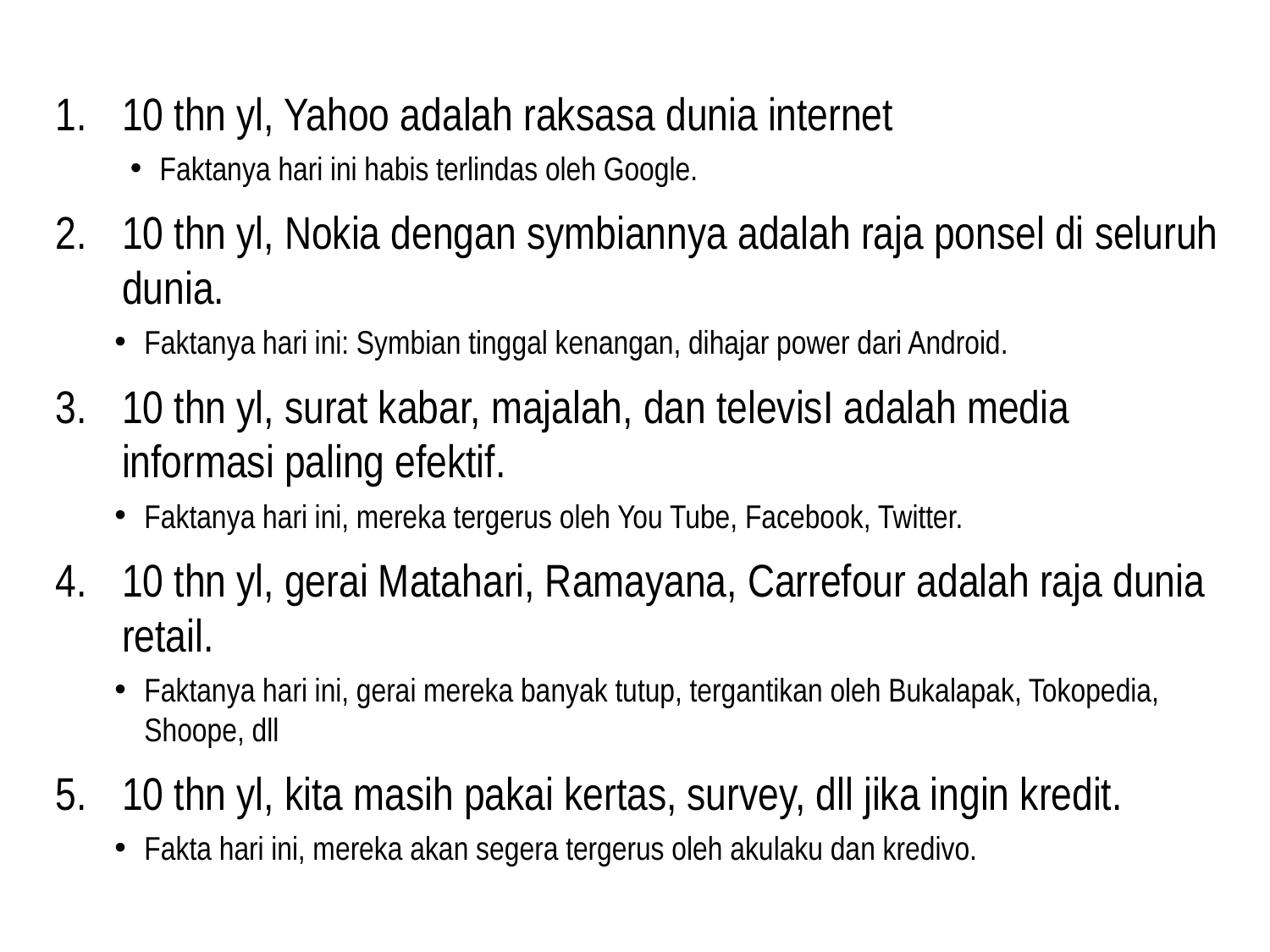

10 thn yl, Yahoo adalah raksasa dunia internet
Faktanya hari ini habis terlindas oleh Google.
10 thn yl, Nokia dengan symbiannya adalah raja ponsel di seluruh dunia.
Faktanya hari ini: Symbian tinggal kenangan, dihajar power dari Android.
10 thn yl, surat kabar, majalah, dan televisI adalah media informasi paling efektif.
Faktanya hari ini, mereka tergerus oleh You Tube, Facebook, Twitter.
10 thn yl, gerai Matahari, Ramayana, Carrefour adalah raja dunia retail.
Faktanya hari ini, gerai mereka banyak tutup, tergantikan oleh Bukalapak, Tokopedia, Shoope, dll
10 thn yl, kita masih pakai kertas, survey, dll jika ingin kredit.
Fakta hari ini, mereka akan segera tergerus oleh akulaku dan kredivo.